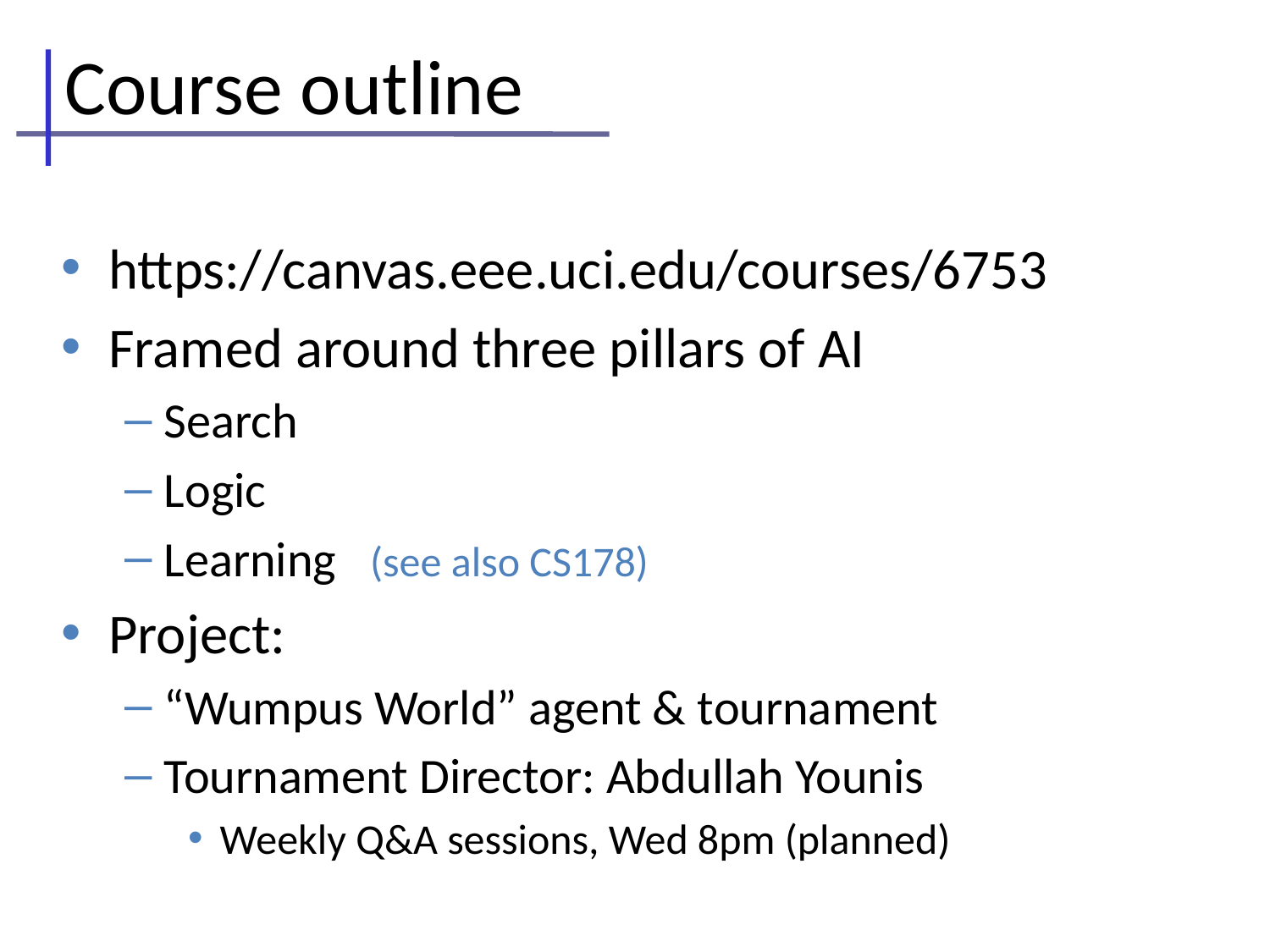

# Course outline

https://canvas.eee.uci.edu/courses/6753
Framed around three pillars of AI
Search
Logic
Learning   (see also CS178)
Project:
“Wumpus World” agent & tournament
Tournament Director: Abdullah Younis
Weekly Q&A sessions, Wed 8pm (planned)